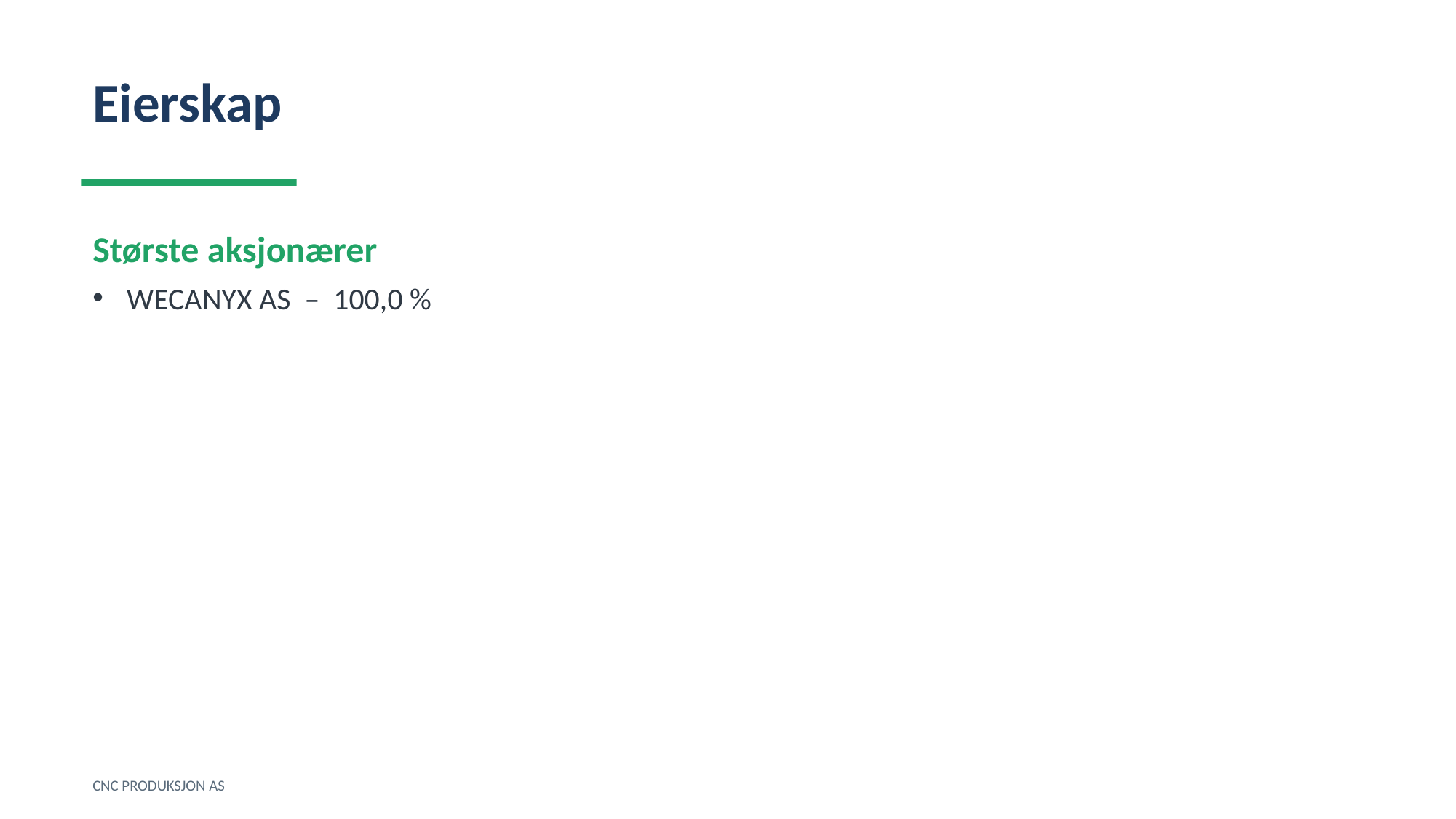

Eierskap

Største aksjonærer
WECANYX AS  –  100,0 %
CNC PRODUKSJON AS